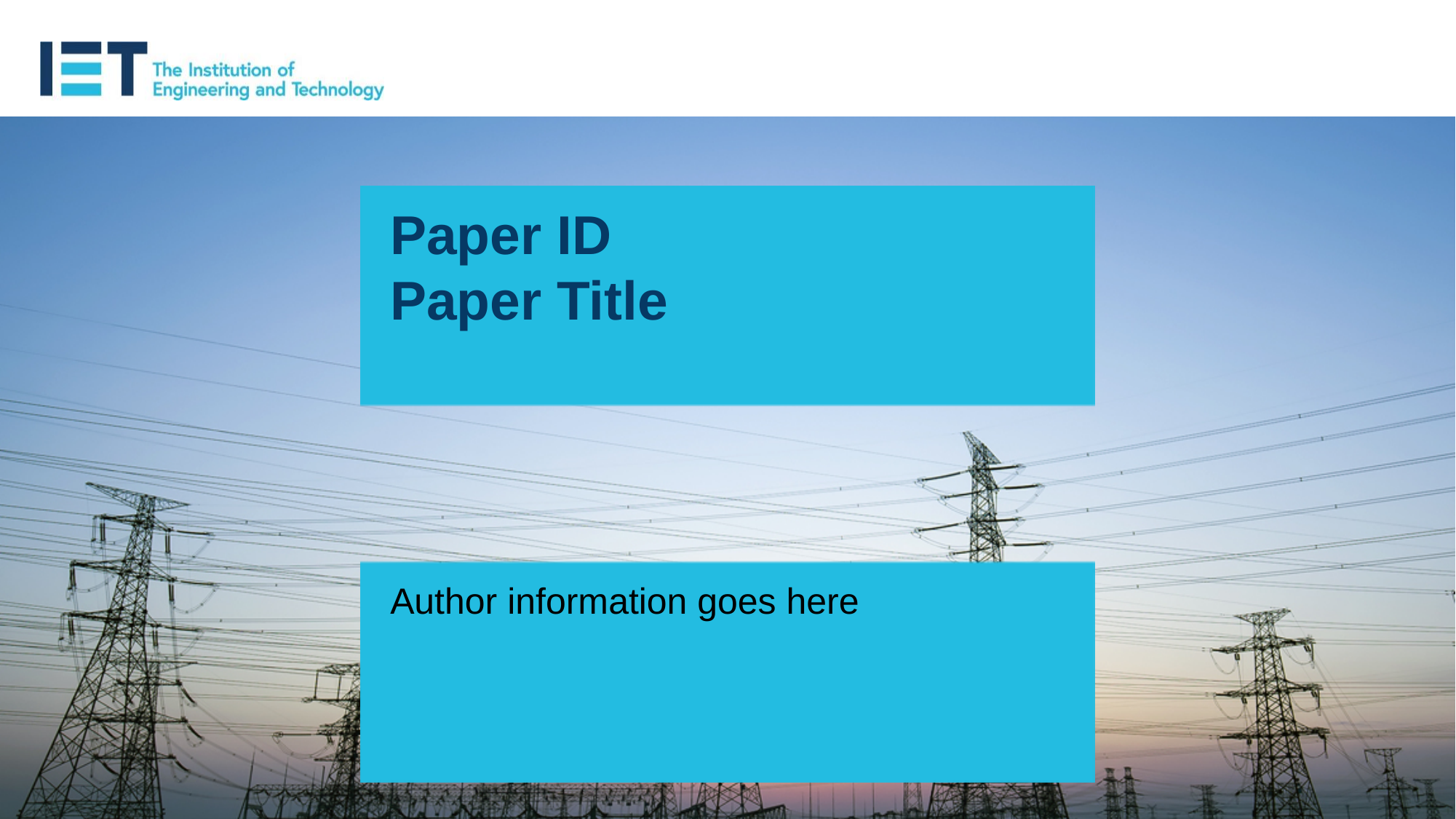

# Paper ID Paper Title
Author information goes here